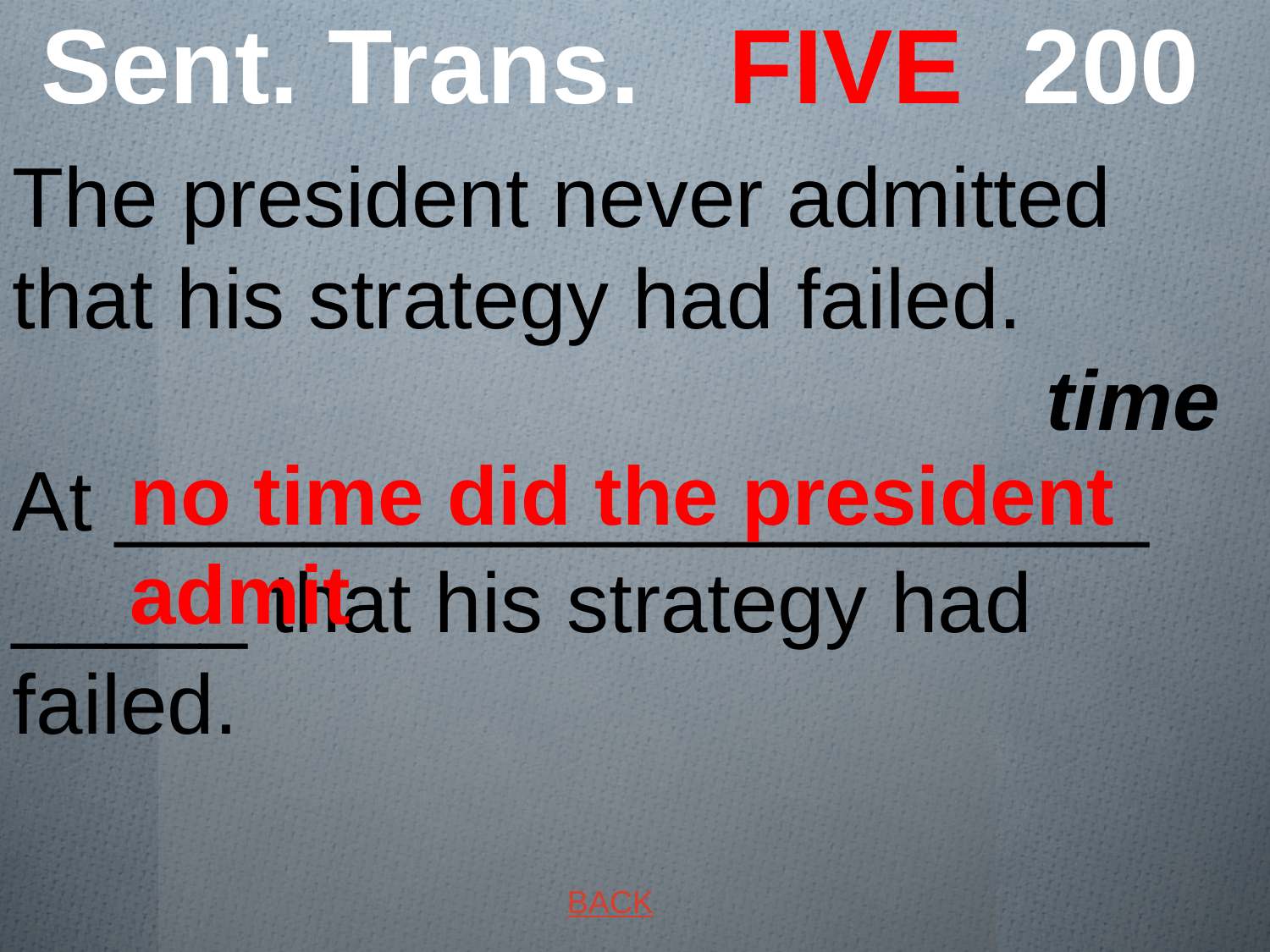

# Sent. Trans.   FIVE  200
The president never admitted that his strategy had failed.                                                      time
At ______________________ _____ that his strategy had failed.
     no time did the president             admit
BACK